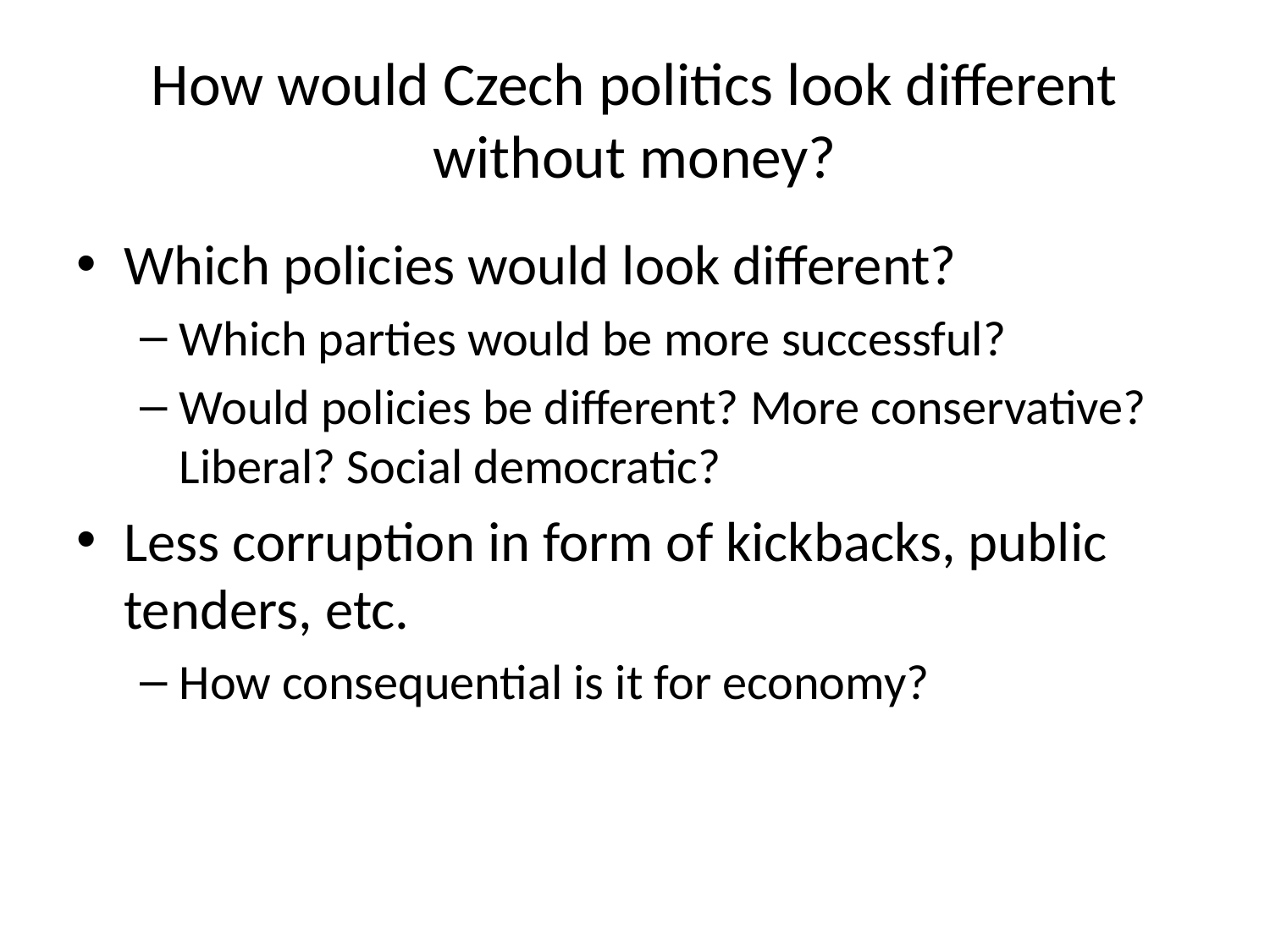

# How would Czech politics look different without money?
Which policies would look different?
Which parties would be more successful?
Would policies be different? More conservative? Liberal? Social democratic?
Less corruption in form of kickbacks, public tenders, etc.
How consequential is it for economy?